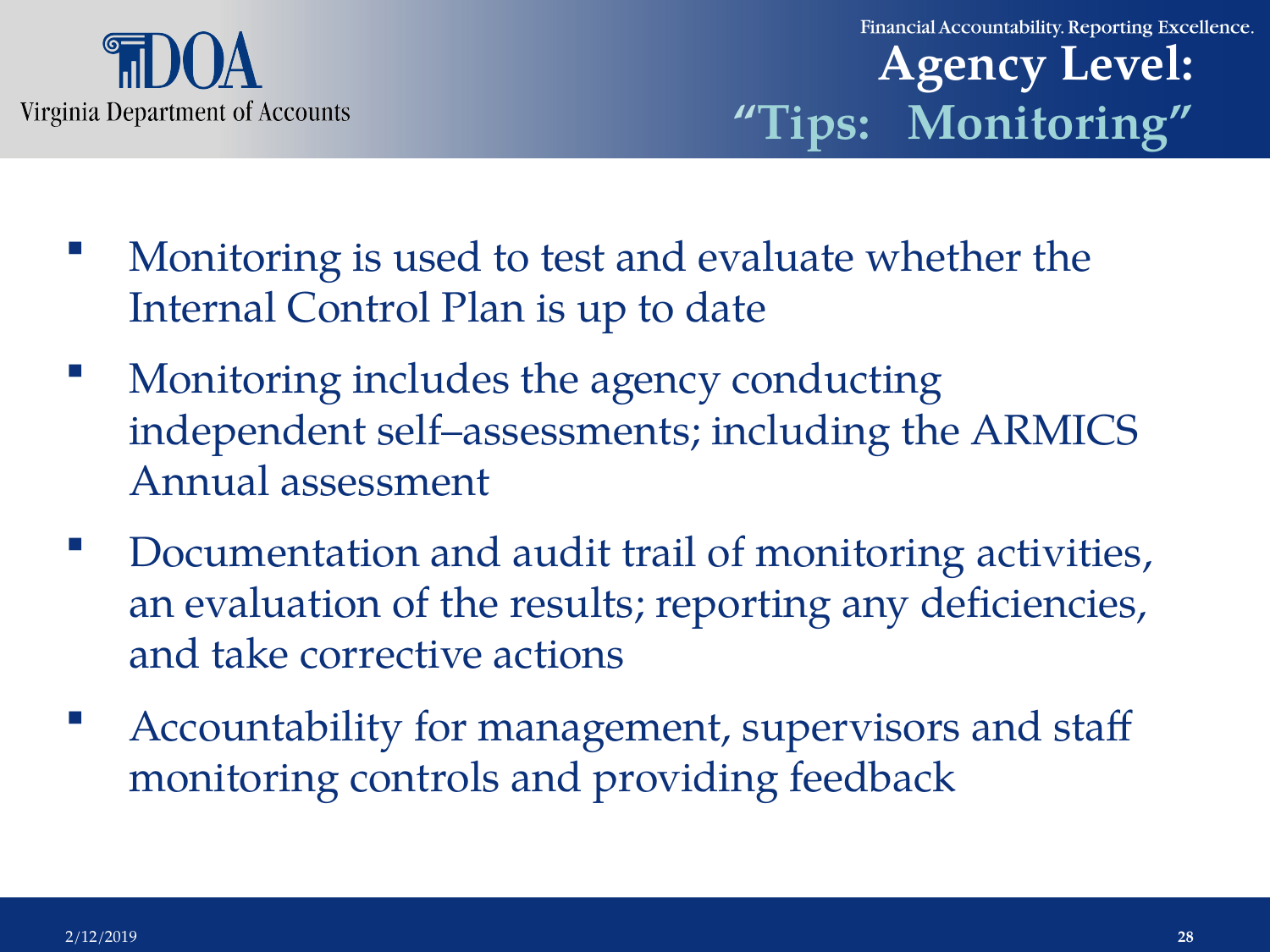

# Agency Level: “Tips:   Monitoring”
Monitoring is used to test and evaluate whether the Internal Control Plan is up to date
Monitoring includes the agency conducting independent self–assessments; including the ARMICS Annual assessment
Documentation and audit trail of monitoring activities, an evaluation of the results; reporting any deficiencies, and take corrective actions
Accountability for management, supervisors and staff monitoring controls and providing feedback

2/12/2019
28